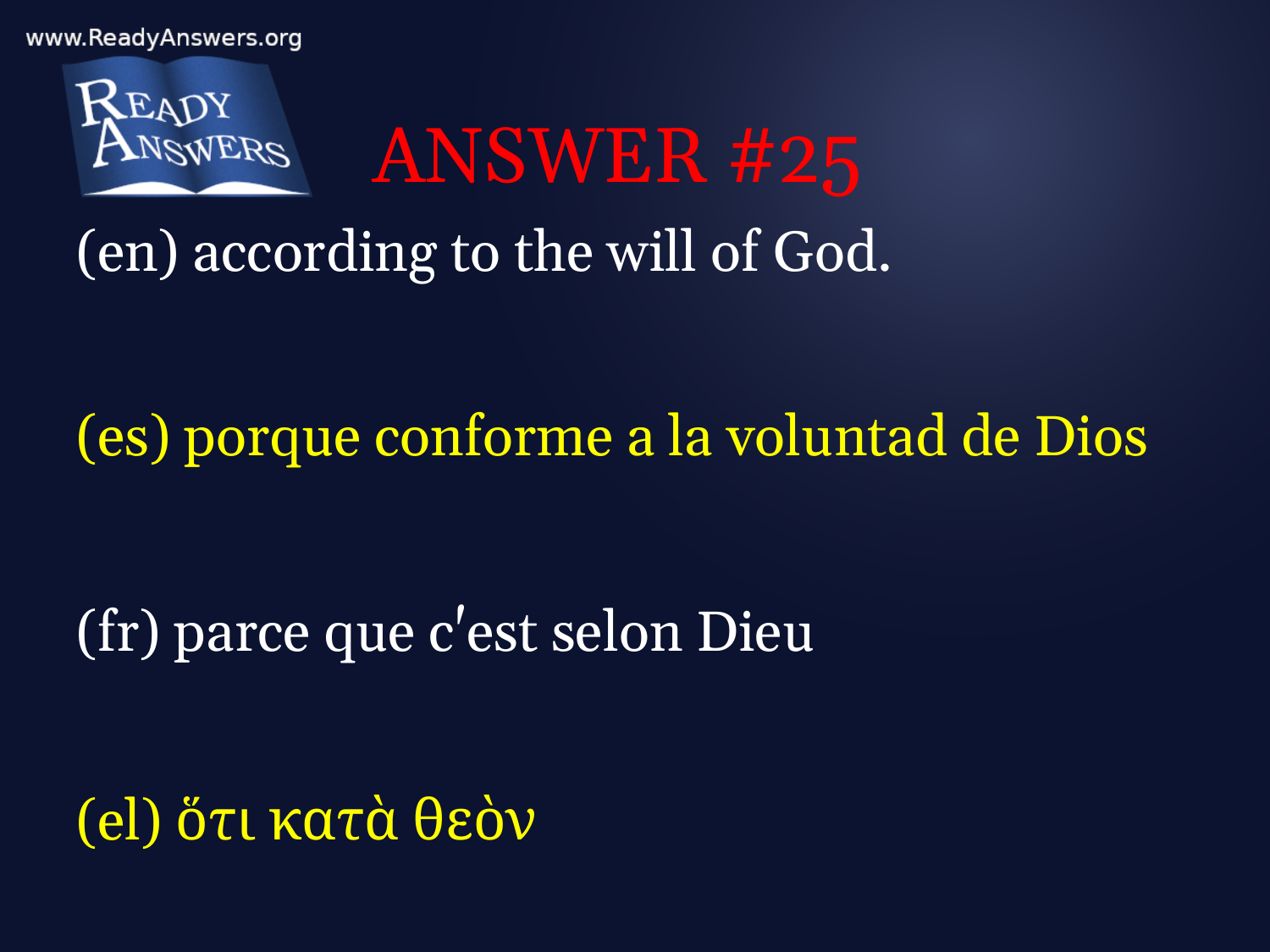

# ANSWER #25
(en) according to the will of God.
(es) porque conforme a la voluntad de Dios
(fr) parce que c'est selon Dieu
(el) ὅτι κατὰ θεὸν